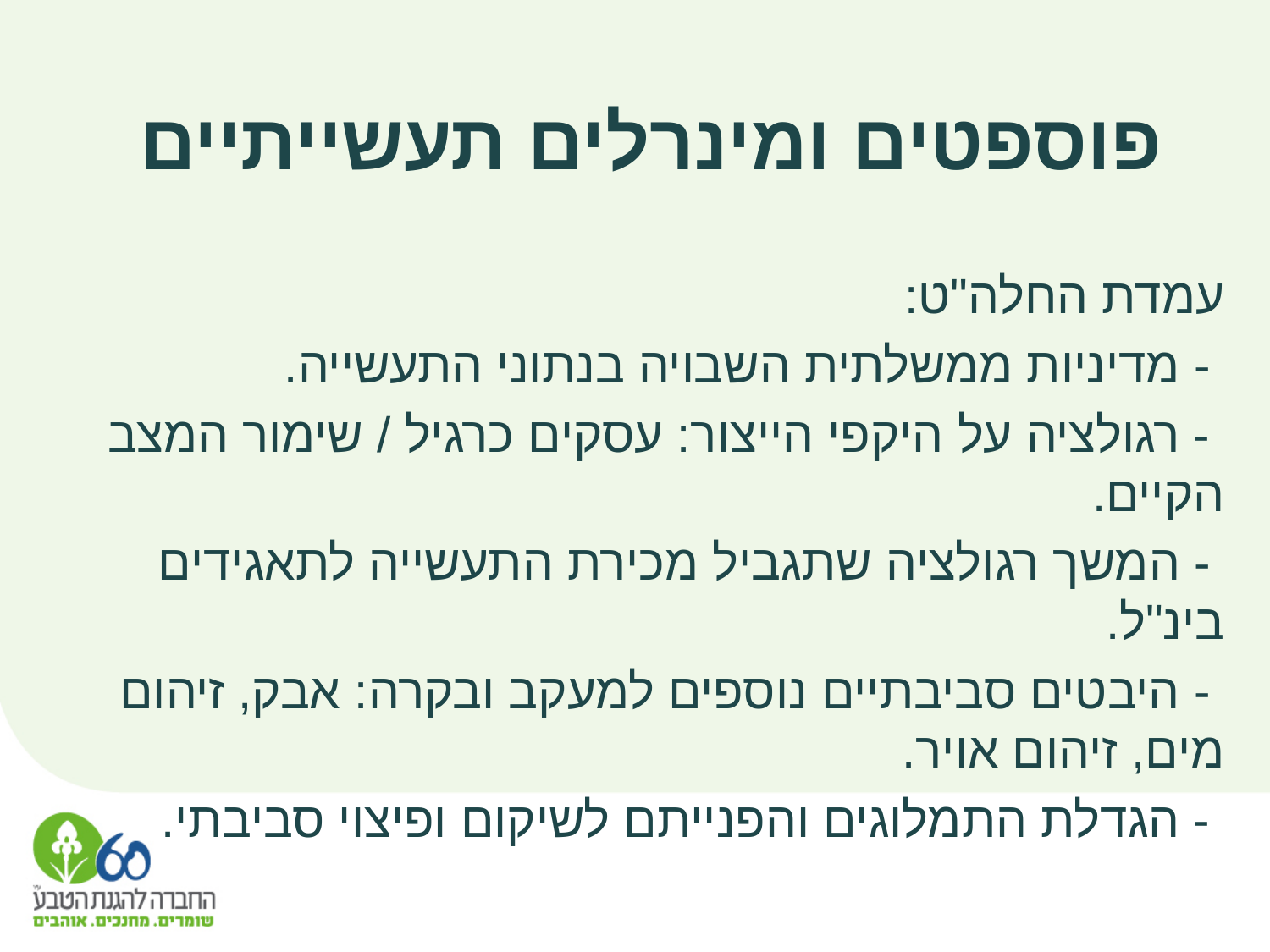

פוספטים ומינרלים תעשייתיים

עמדת החלה"ט:
 - מדיניות ממשלתית השבויה בנתוני התעשייה.
 - רגולציה על היקפי הייצור: עסקים כרגיל / שימור המצב הקיים.
 - המשך רגולציה שתגביל מכירת התעשייה לתאגידים בינ"ל.
 - היבטים סביבתיים נוספים למעקב ובקרה: אבק, זיהום מים, זיהום אויר.
 - הגדלת התמלוגים והפנייתם לשיקום ופיצוי סביבתי.